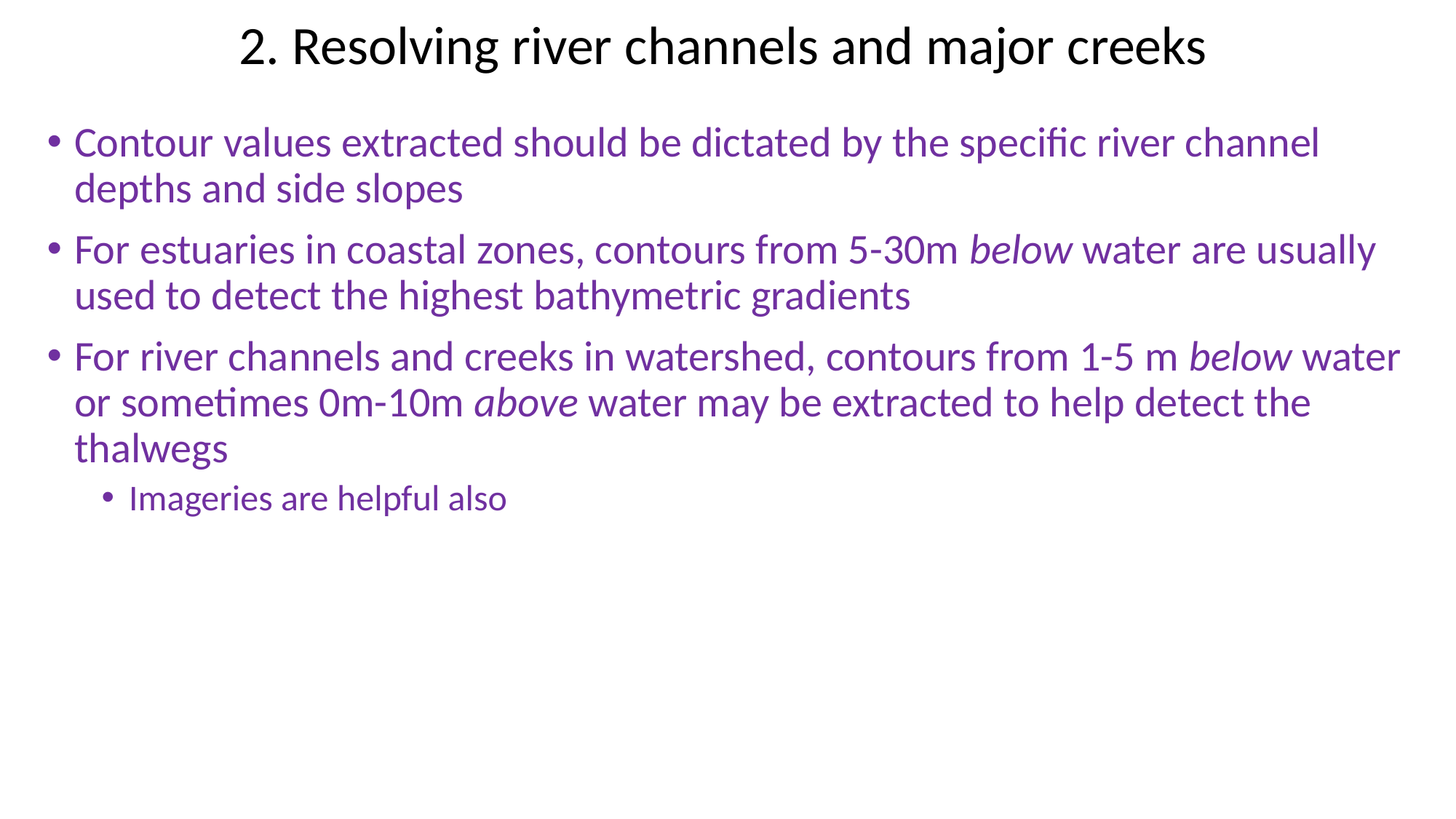

# 2. Resolving river channels and major creeks
Contour values extracted should be dictated by the specific river channel depths and side slopes
For estuaries in coastal zones, contours from 5-30m below water are usually used to detect the highest bathymetric gradients
For river channels and creeks in watershed, contours from 1-5 m below water  or sometimes 0m-10m above water may be extracted to help detect the thalwegs
Imageries are helpful also